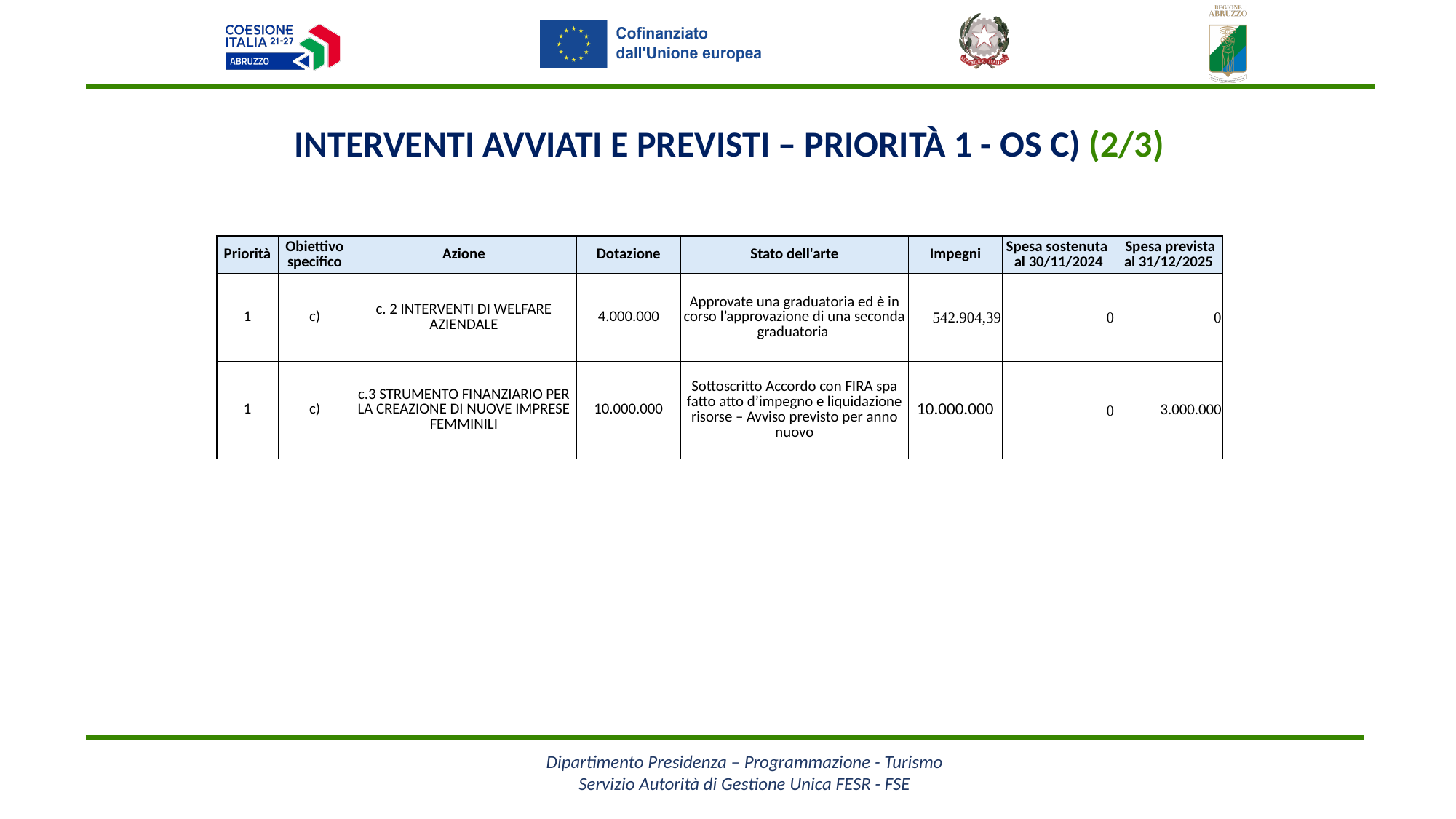

Interventi avviati e previsti – Priorità 1 - OS c) (2/3)
| Priorità | Obiettivo specifico | Azione | Dotazione | Stato dell'arte | Impegni | Spesa sostenuta al 30/11/2024 | Spesa prevista al 31/12/2025 |
| --- | --- | --- | --- | --- | --- | --- | --- |
| 1 | c) | c. 2 INTERVENTI DI WELFARE AZIENDALE | 4.000.000 | Approvate una graduatoria ed è in corso l’approvazione di una seconda graduatoria | 542.904,39 | 0 | 0 |
| 1 | c) | c.3 STRUMENTO FINANZIARIO PER LA CREAZIONE DI NUOVE IMPRESE FEMMINILI | 10.000.000 | Sottoscritto Accordo con FIRA spa fatto atto d’impegno e liquidazione risorse – Avviso previsto per anno nuovo | 10.000.000 | 0 | 3.000.000 |